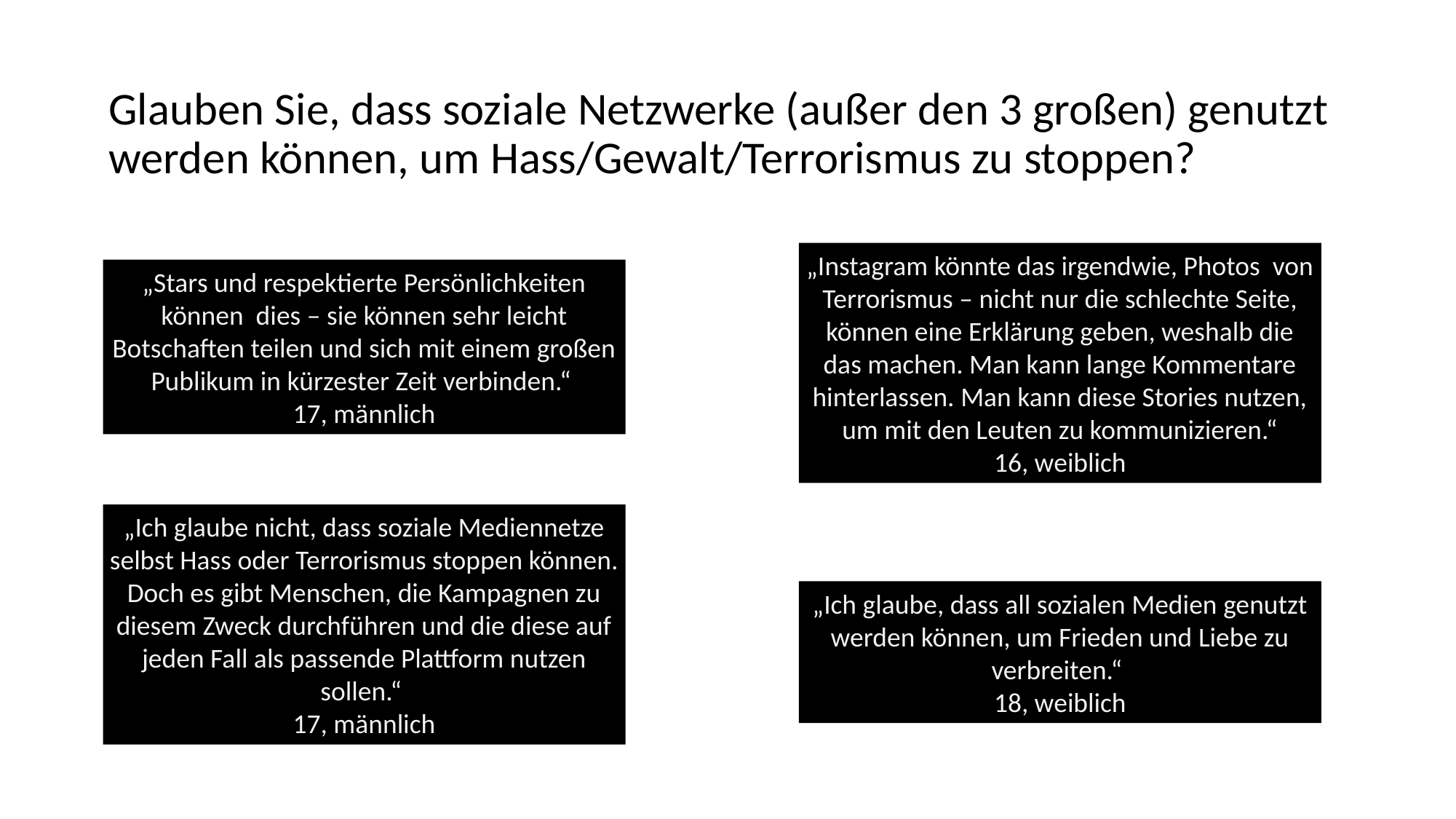

# Glauben Sie, dass soziale Netzwerke (außer den 3 großen) genutzt werden können, um Hass/Gewalt/Terrorismus zu stoppen?
„Instagram könnte das irgendwie, Photos  von Terrorismus – nicht nur die schlechte Seite, können eine Erklärung geben, weshalb die das machen. Man kann lange Kommentare hinterlassen. Man kann diese Stories nutzen, um mit den Leuten zu kommunizieren.“
16, weiblich
„Stars und respektierte Persönlichkeiten können  dies – sie können sehr leicht Botschaften teilen und sich mit einem großen Publikum in kürzester Zeit verbinden.“
17, männlich
„Ich glaube nicht, dass soziale Mediennetze selbst Hass oder Terrorismus stoppen können. Doch es gibt Menschen, die Kampagnen zu diesem Zweck durchführen und die diese auf jeden Fall als passende Plattform nutzen sollen.“
17, männlich
„Ich glaube, dass all sozialen Medien genutzt werden können, um Frieden und Liebe zu verbreiten.“
18, weiblich